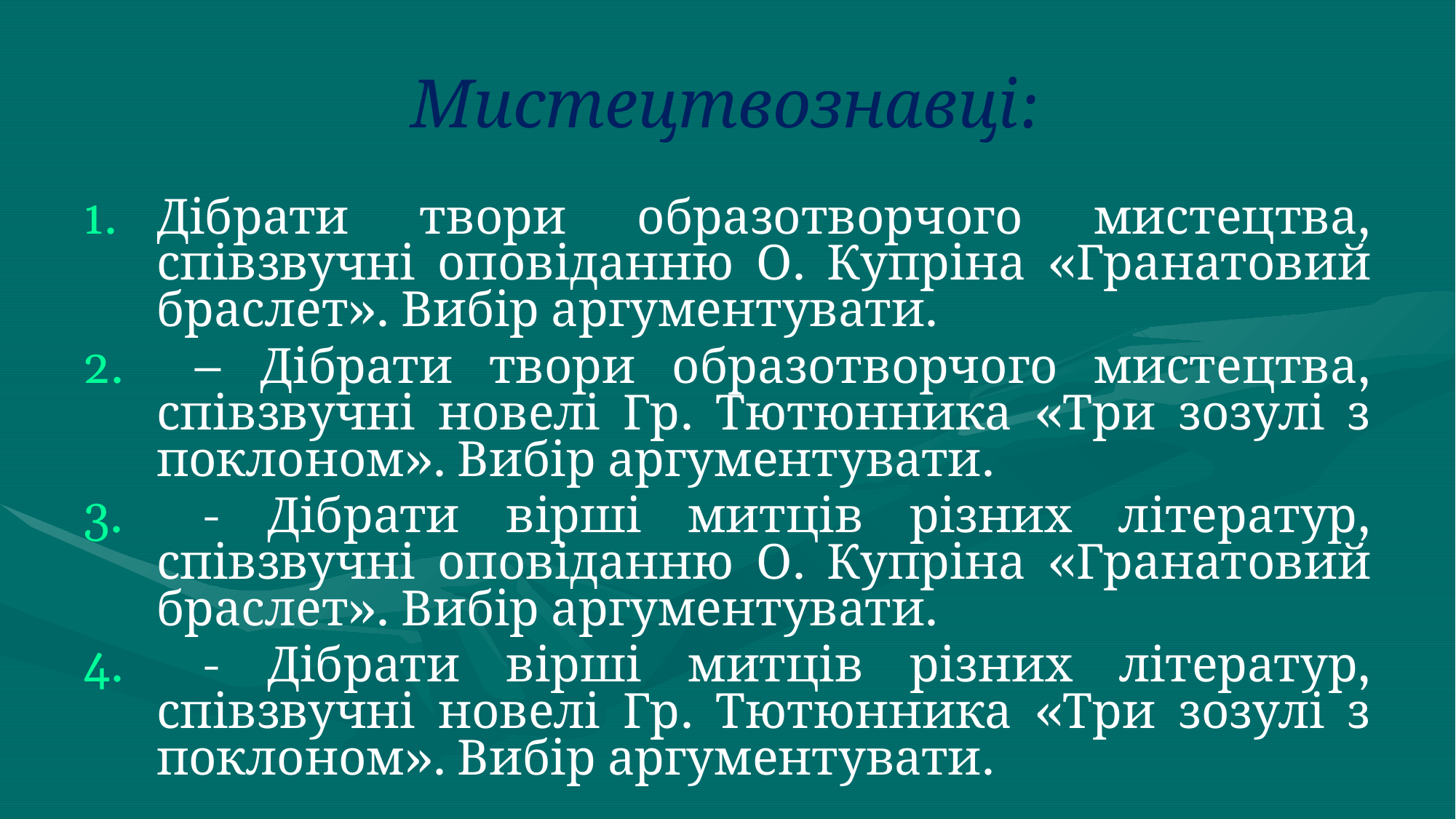

# Мистецтвознавці:
Дібрати твори образотворчого мистецтва, співзвучні оповіданню О. Купріна «Гранатовий браслет». Вибір аргументувати.
 – Дібрати твори образотворчого мистецтва, співзвучні новелі Гр. Тютюнника «Три зозулі з поклоном». Вибір аргументувати.
 - Дібрати вірші митців різних літератур, співзвучні оповіданню О. Купріна «Гранатовий браслет». Вибір аргументувати.
 - Дібрати вірші митців різних літератур, співзвучні новелі Гр. Тютюнника «Три зозулі з поклоном». Вибір аргументувати.